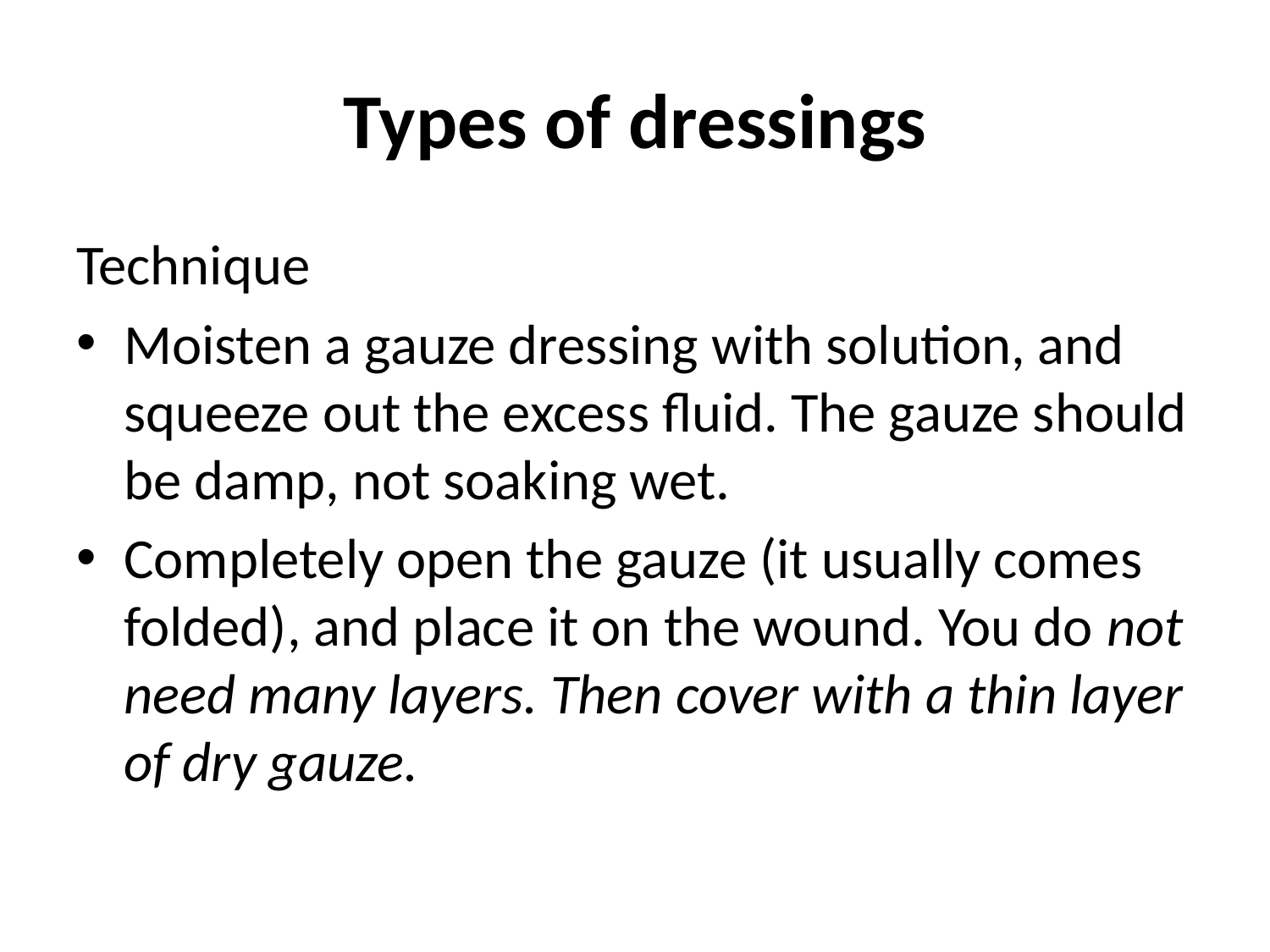

# Types of dressings
Technique
Moisten a gauze dressing with solution, and squeeze out the excess fluid. The gauze should be damp, not soaking wet.
Completely open the gauze (it usually comes folded), and place it on the wound. You do not need many layers. Then cover with a thin layer of dry gauze.